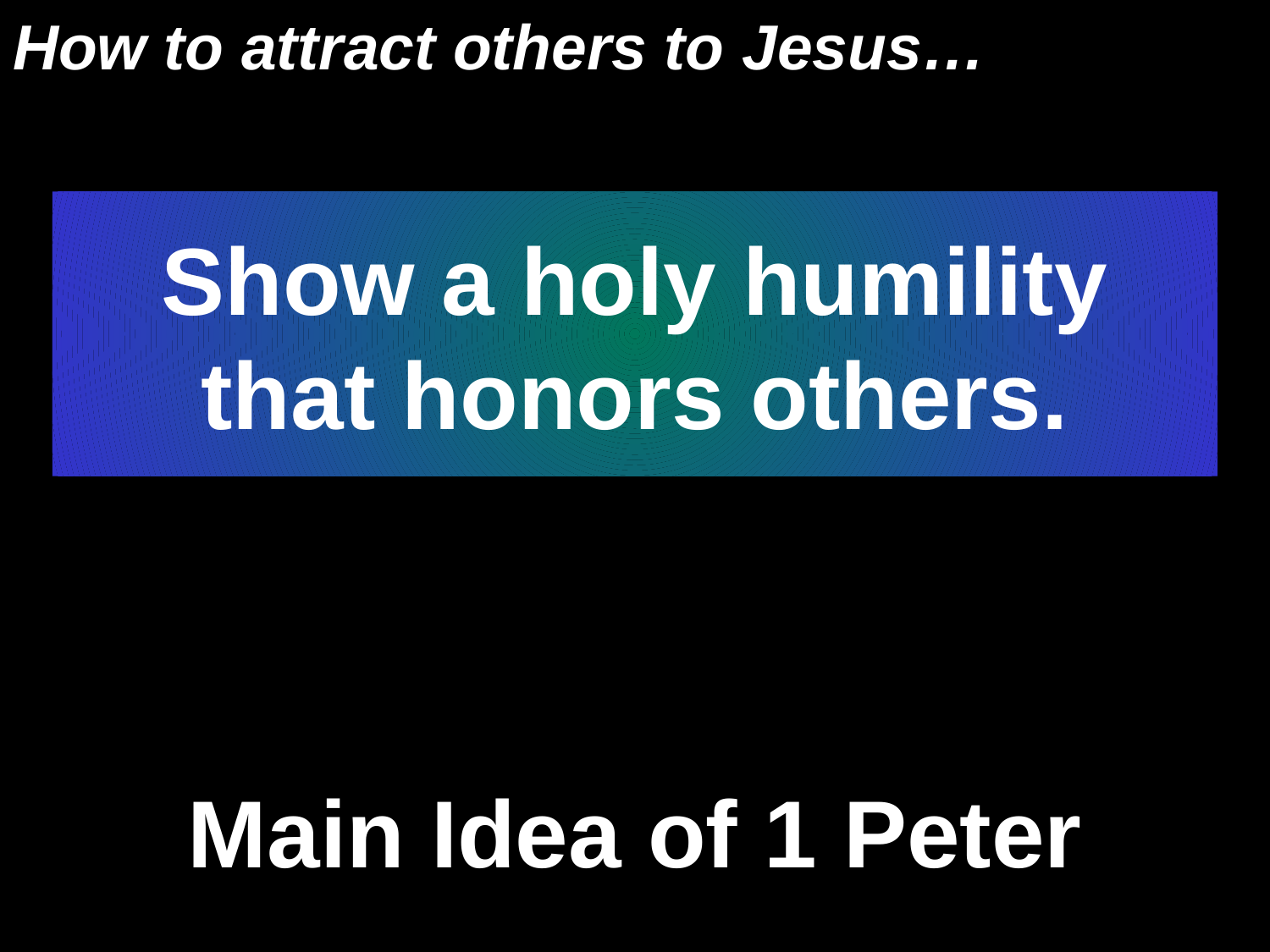

How to attract others to Jesus…
Show a holy humility that honors others.
# Main Idea of 1 Peter